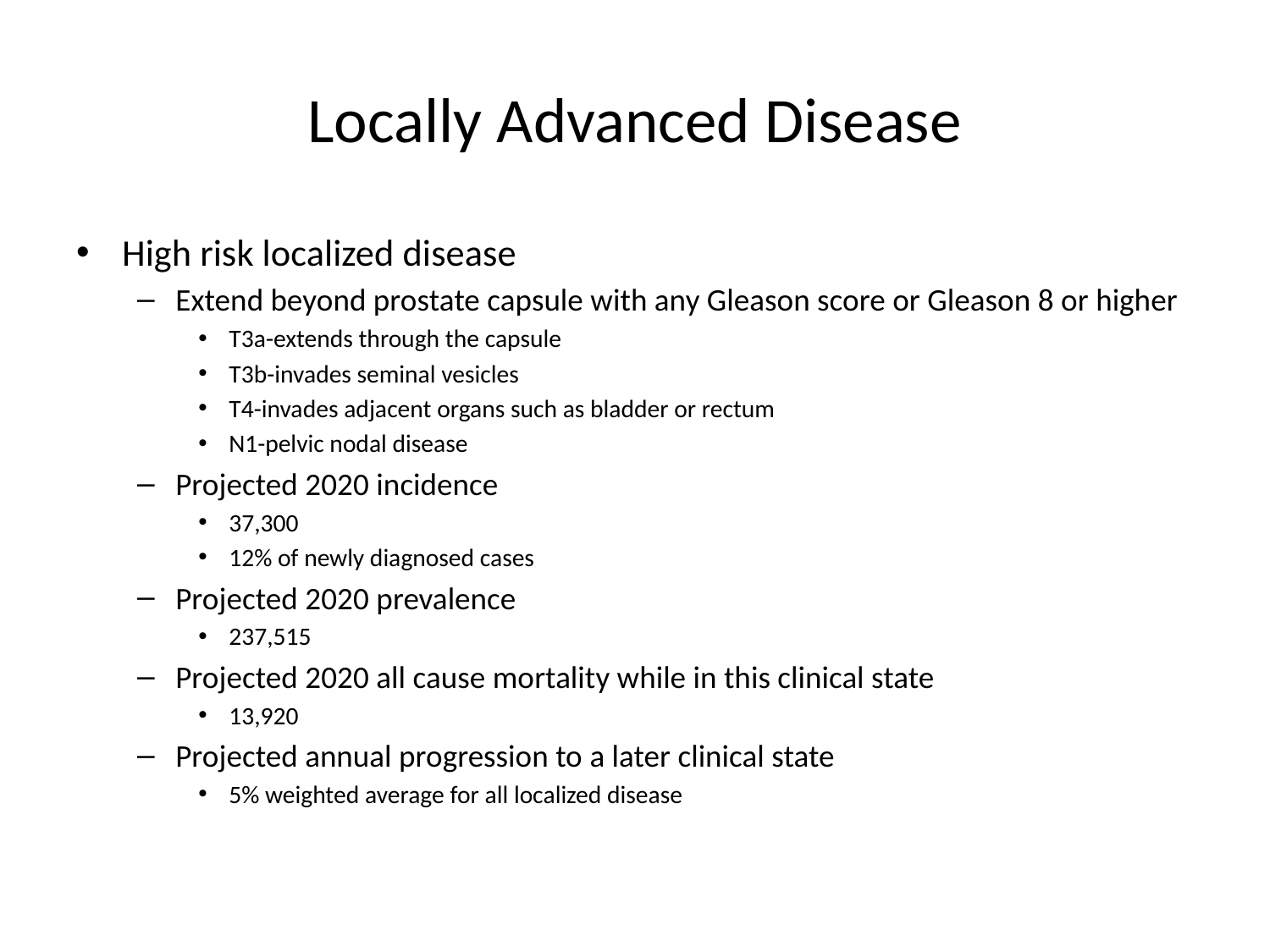

# Locally Advanced Disease
High risk localized disease
Extend beyond prostate capsule with any Gleason score or Gleason 8 or higher
T3a-extends through the capsule
T3b-invades seminal vesicles
T4-invades adjacent organs such as bladder or rectum
N1-pelvic nodal disease
Projected 2020 incidence
37,300
12% of newly diagnosed cases
Projected 2020 prevalence
237,515
Projected 2020 all cause mortality while in this clinical state
13,920
Projected annual progression to a later clinical state
5% weighted average for all localized disease